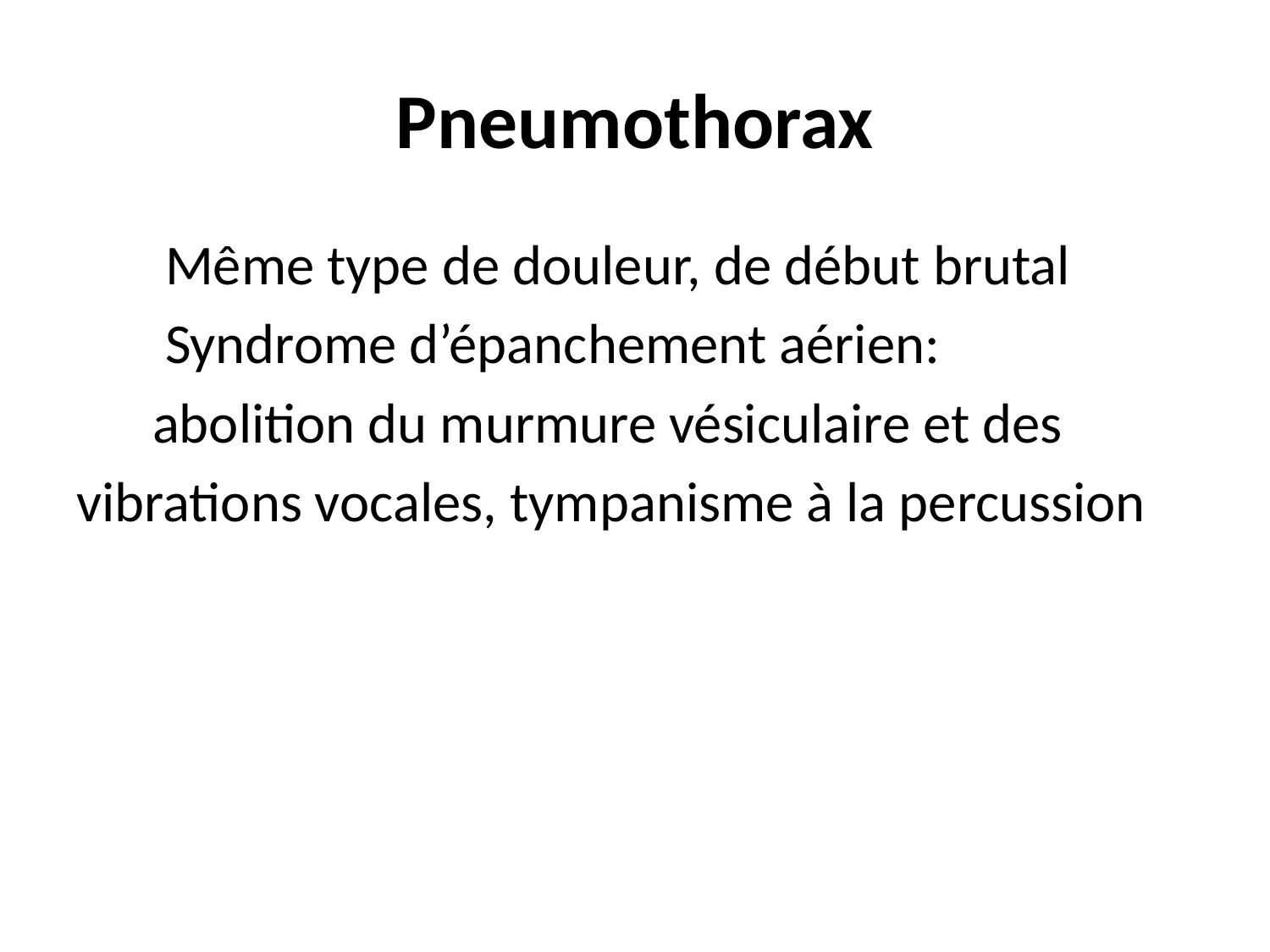

# Pneumothorax
       Même type de douleur, de début brutal
       Syndrome d’épanchement aérien:
      abolition du murmure vésiculaire et des
vibrations vocales, tympanisme à la percussion